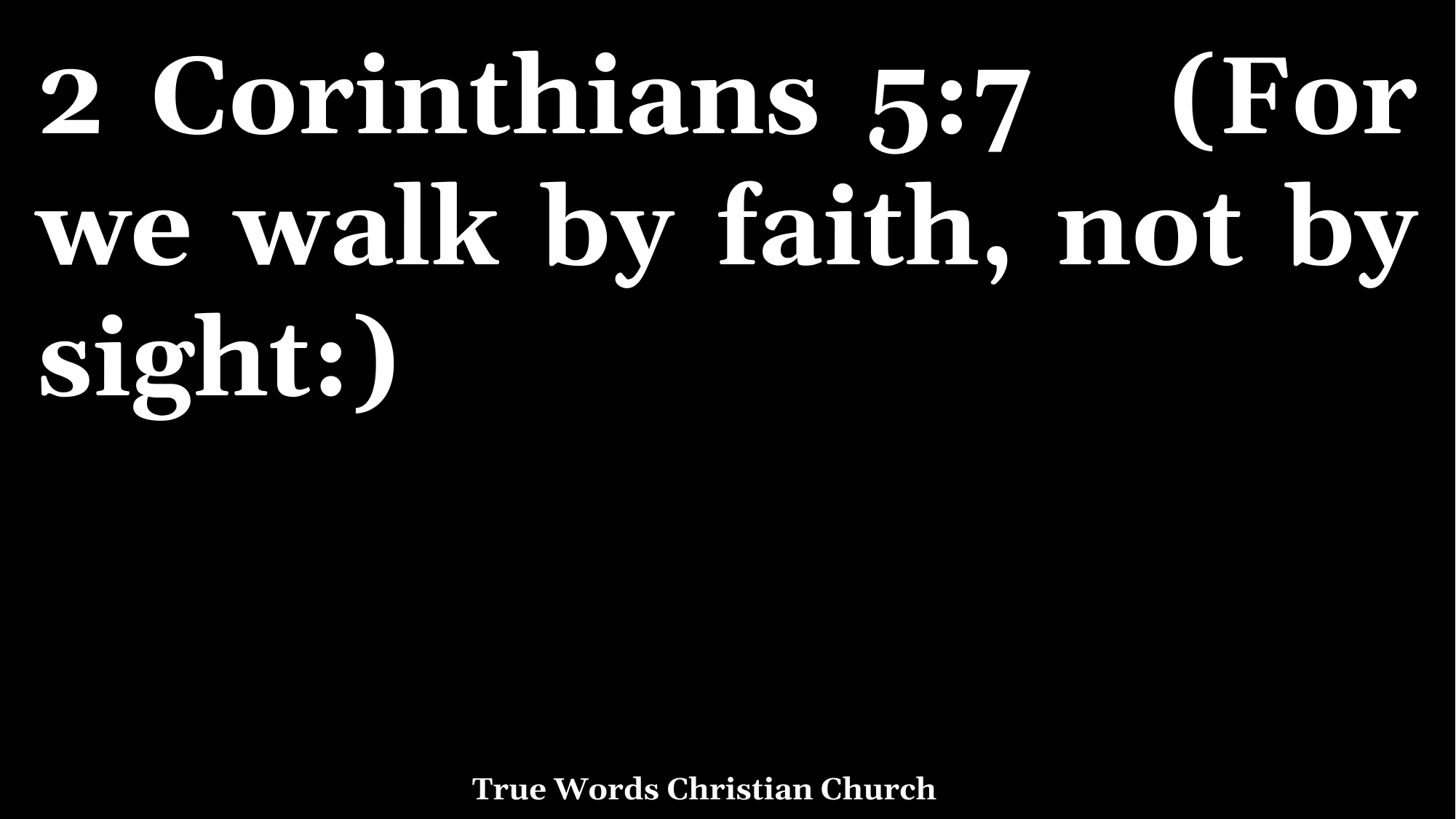

2 Corinthians 5:7   (For we walk by faith, not by sight:)
True Words Christian Church